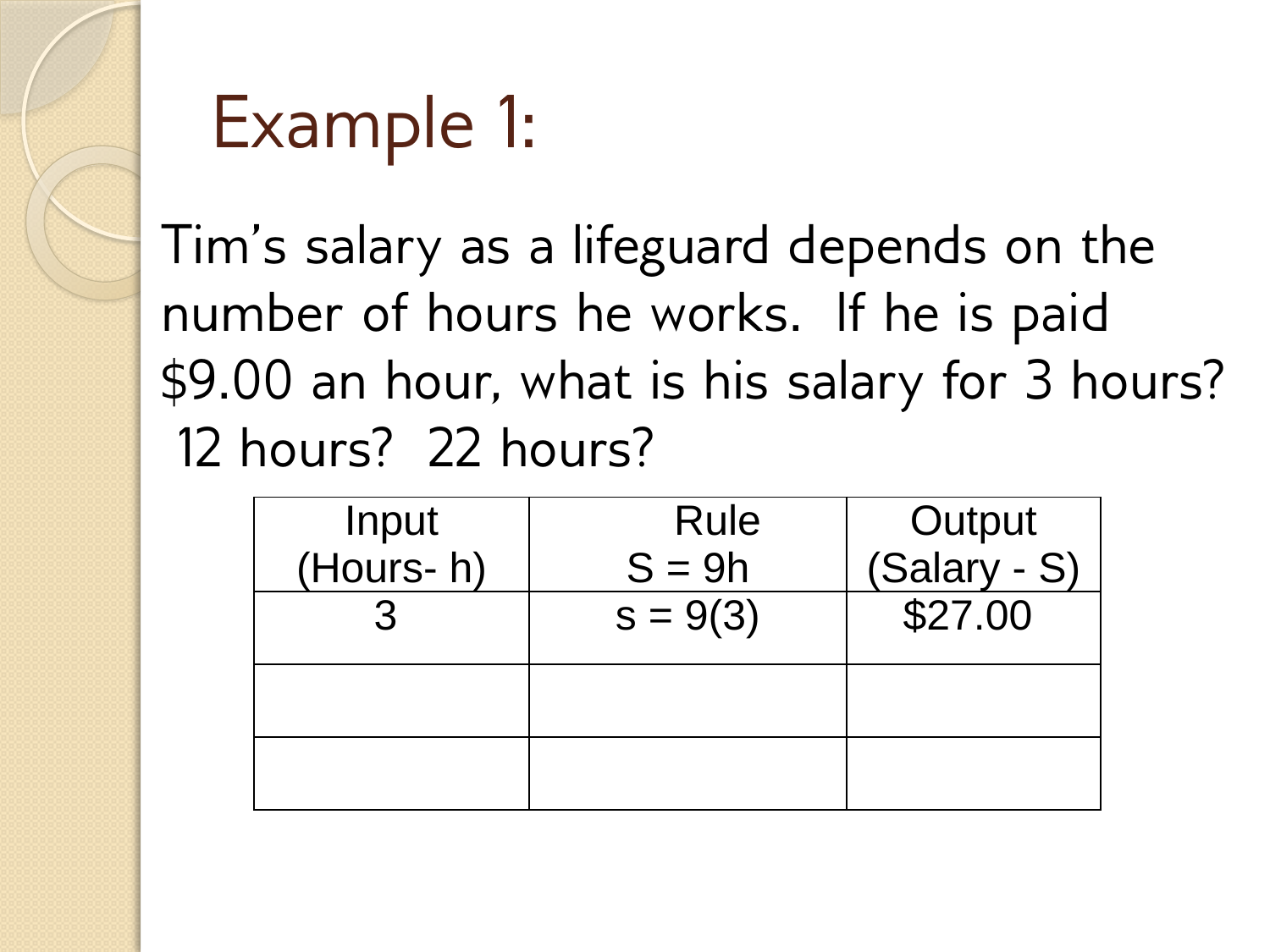

# Example 1:
Tim’s salary as a lifeguard depends on the number of hours he works.  If he is paid $9.00 an hour, what is his salary for 3 hours?  12 hours?  22 hours?

| Input (Hours- h) | Rule S = 9h | Output (Salary - S) |
| --- | --- | --- |
| 3 | s = 9(3) | $27.00 |
|  |  |  |
|  |  |  |